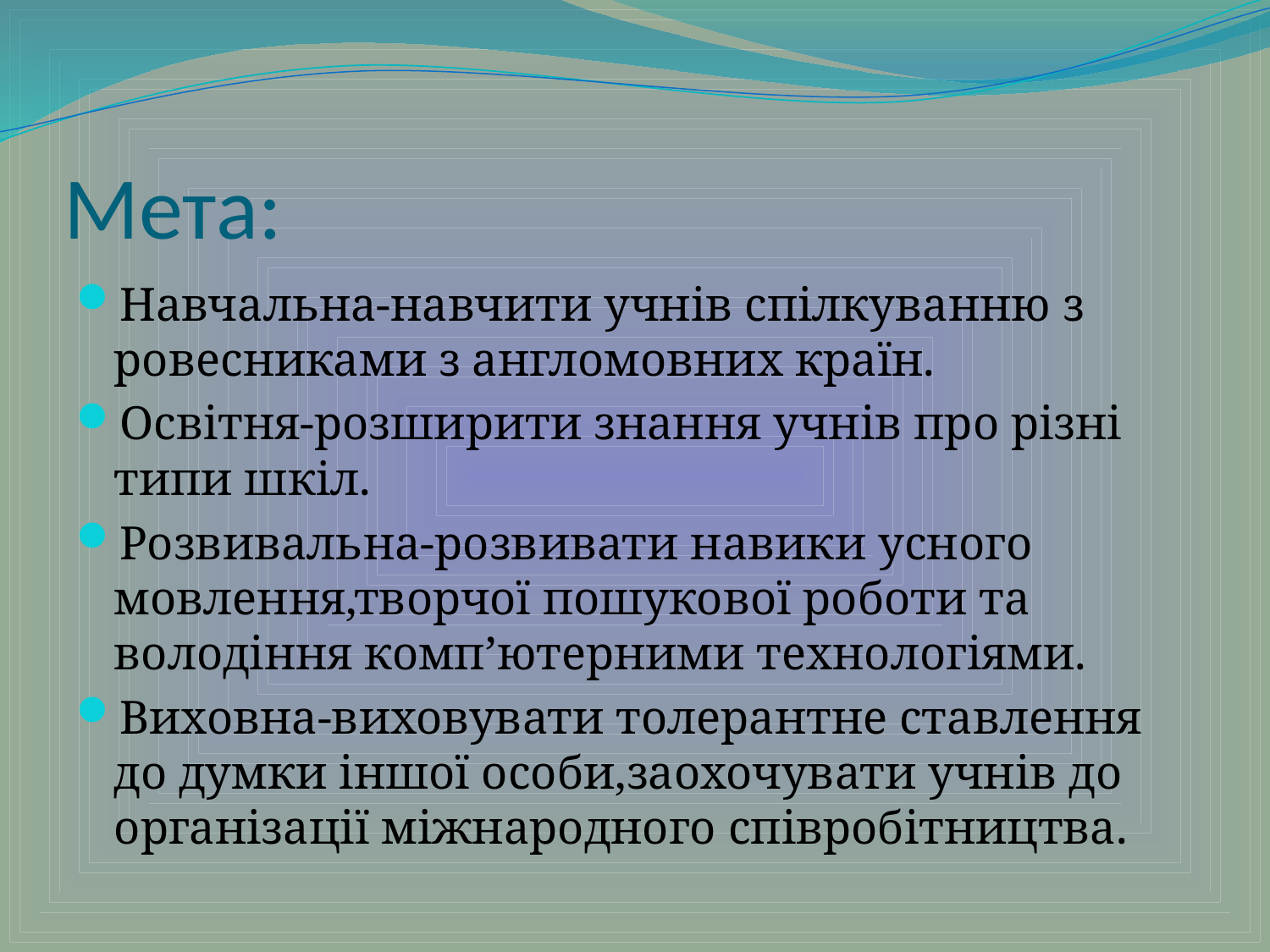

# Мета:
Навчальна-навчити учнів спілкуванню з ровесниками з англомовних країн.
Освітня-розширити знання учнів про різні типи шкіл.
Розвивальна-розвивати навики усного мовлення,творчої пошукової роботи та володіння комп’ютерними технологіями.
Виховна-виховувати толерантне ставлення до думки іншої особи,заохочувати учнів до організації міжнародного співробітництва.